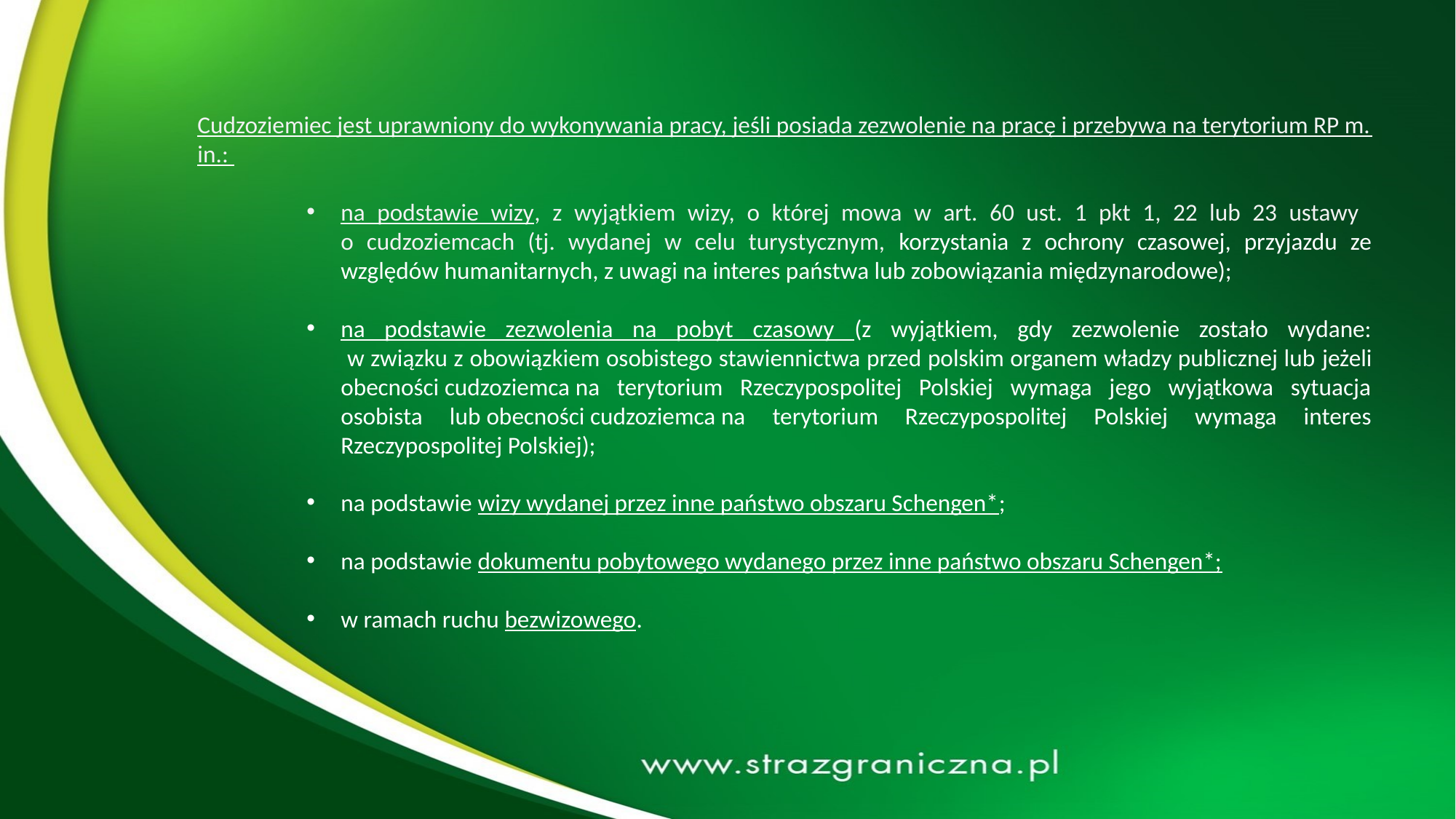

Cudzoziemiec jest uprawniony do wykonywania pracy, jeśli posiada zezwolenie na pracę i przebywa na terytorium RP m. in.:

na podstawie wizy, z wyjątkiem wizy, o której mowa w art. 60 ust. 1 pkt 1, 22 lub 23 ustawy
o cudzoziemcach (tj. wydanej w celu turystycznym, korzystania z ochrony czasowej, przyjazdu ze względów humanitarnych, z uwagi na interes państwa lub zobowiązania międzynarodowe);

na podstawie zezwolenia na pobyt czasowy (z wyjątkiem, gdy zezwolenie zostało wydane:
 w związku z obowiązkiem osobistego stawiennictwa przed polskim organem władzy publicznej lub jeżeli obecności cudzoziemca na terytorium Rzeczypospolitej Polskiej wymaga jego wyjątkowa sytuacja osobista lub obecności cudzoziemca na terytorium Rzeczypospolitej Polskiej wymaga interes Rzeczypospolitej Polskiej);

na podstawie wizy wydanej przez inne państwo obszaru Schengen*;

na podstawie dokumentu pobytowego wydanego przez inne państwo obszaru Schengen*;

w ramach ruchu bezwizowego.